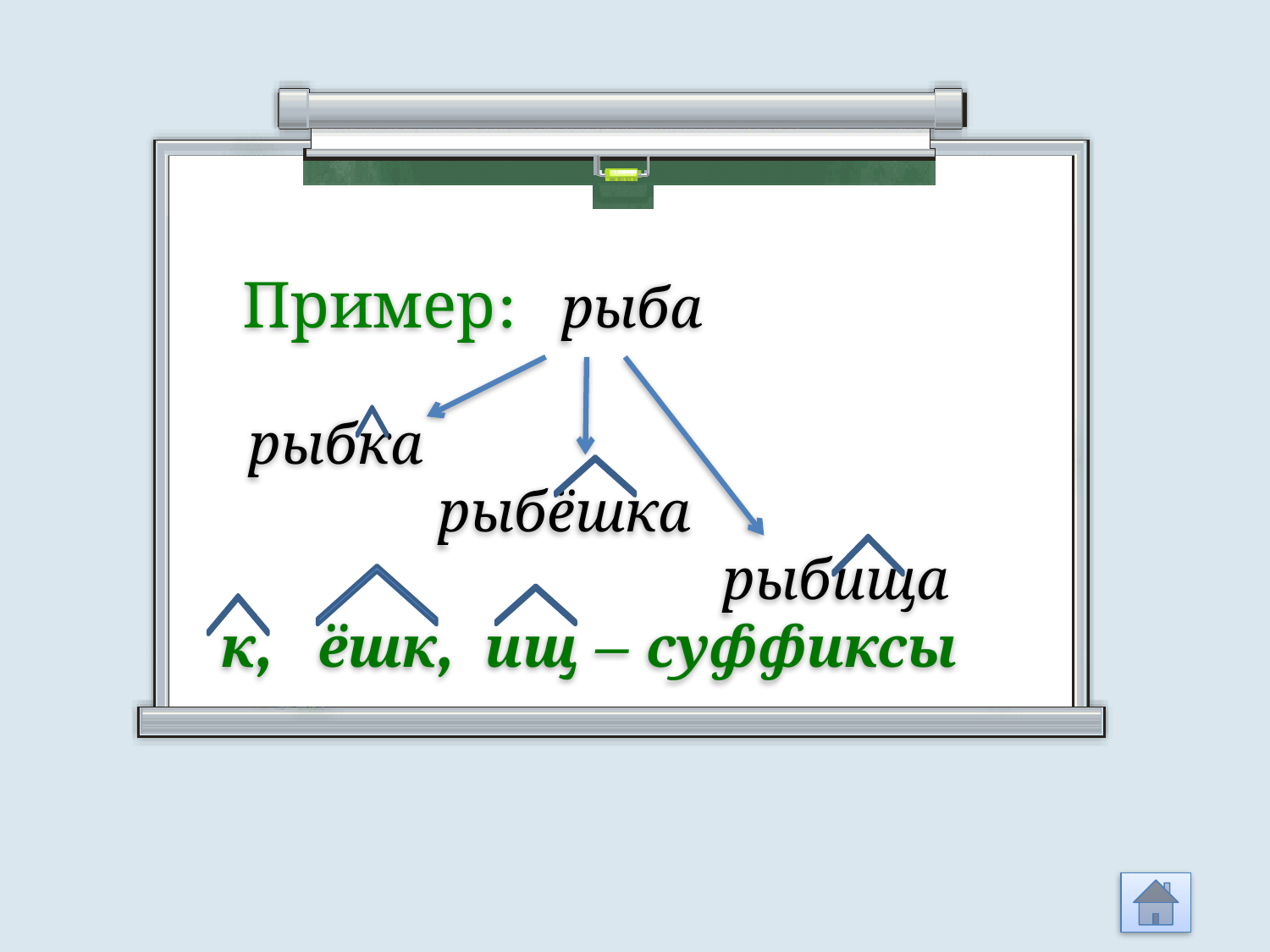

Пример:   рыба

     рыбка
                   рыбёшка
                                        рыбища
   к,   ёшк,  ищ – суффиксы